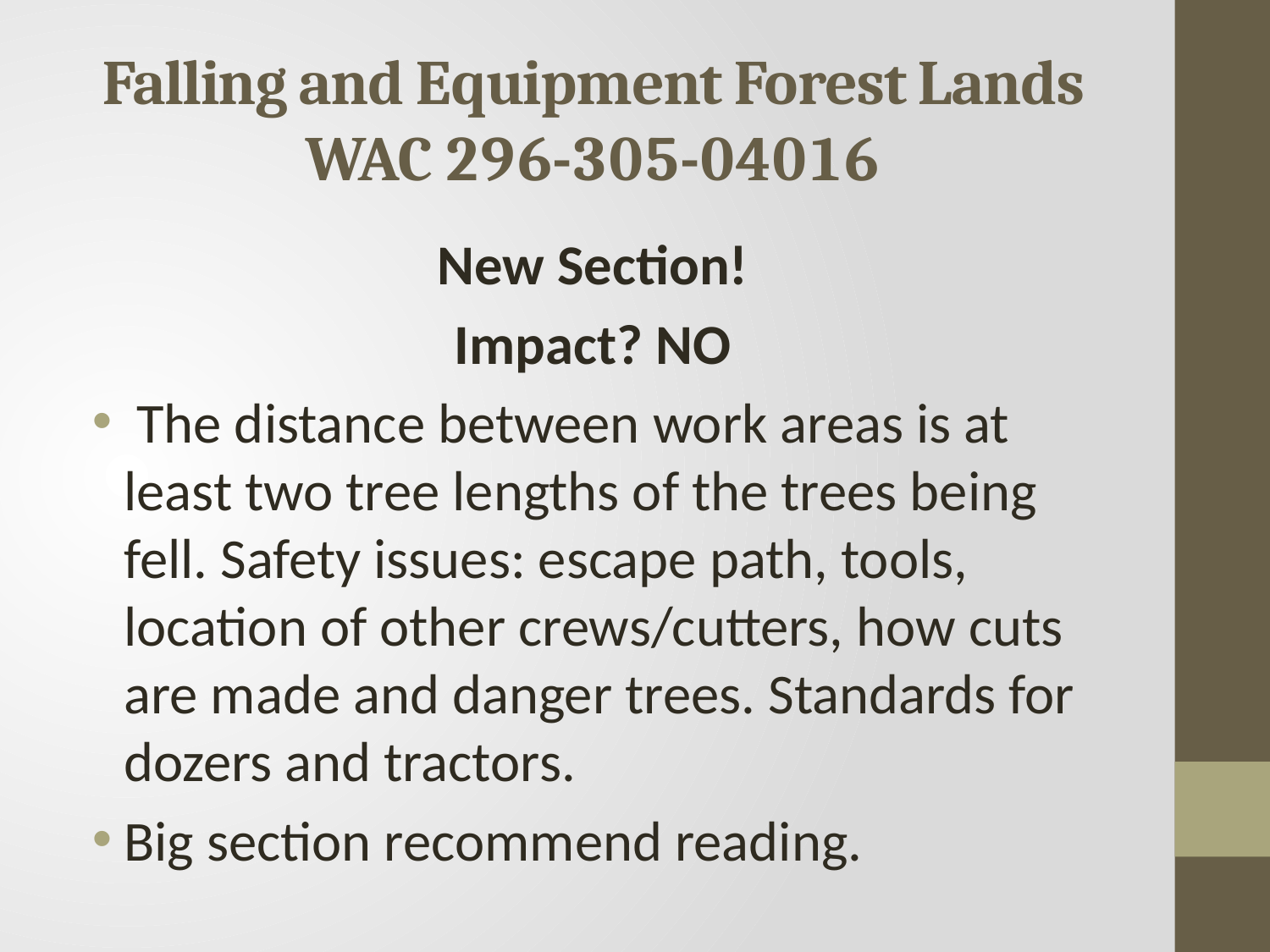

# Falling and Equipment Forest Lands WAC 296-305-04016
New Section!
Impact? NO
 The distance between work areas is at least two tree lengths of the trees being fell. Safety issues: escape path, tools, location of other crews/cutters, how cuts are made and danger trees. Standards for dozers and tractors.
Big section recommend reading.